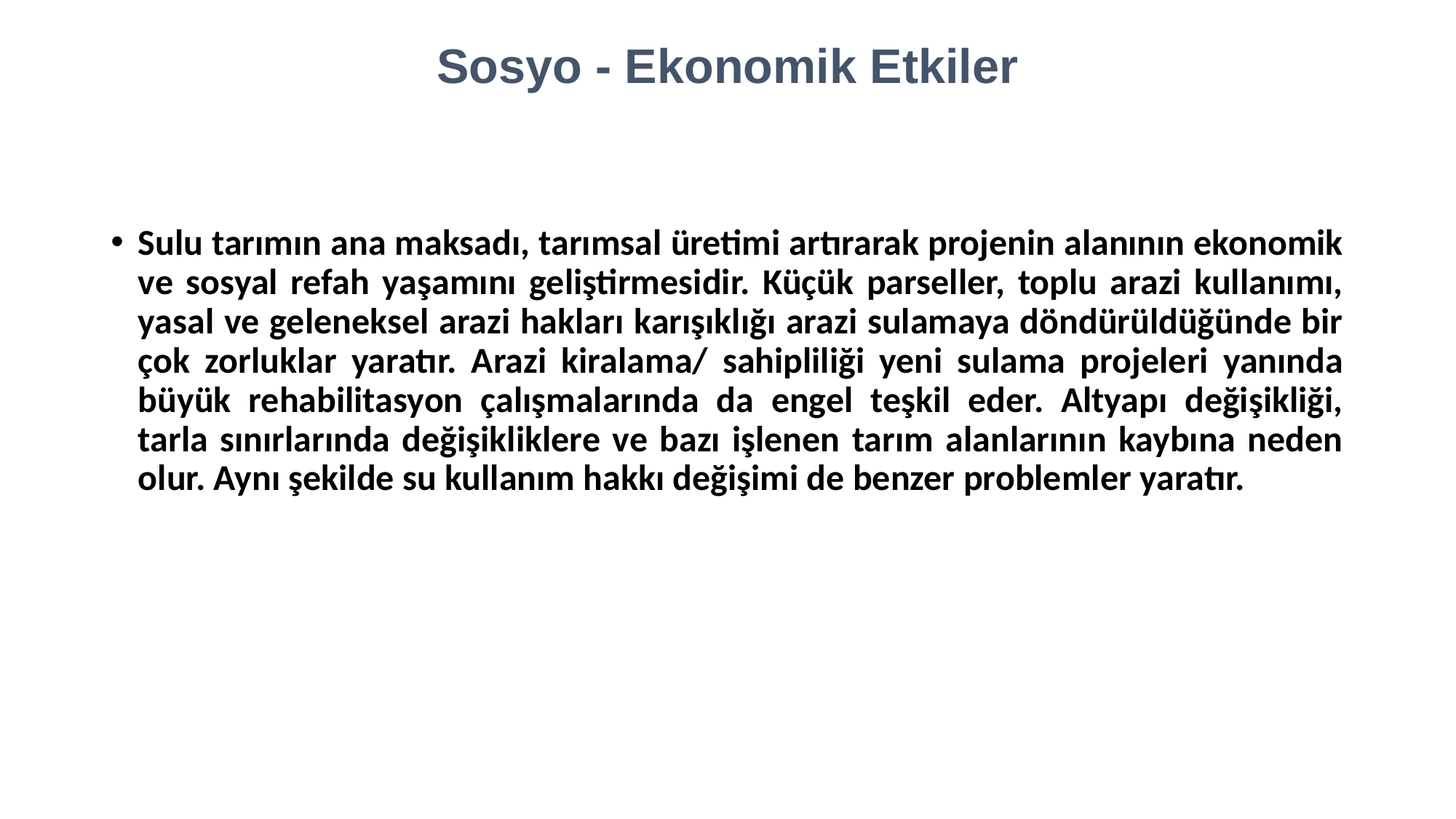

Sosyo - Ekonomik Etkiler
Sulu tarımın ana maksadı, tarımsal üretimi artırarak projenin alanının ekonomik ve sosyal refah yaşamını geliştirmesidir. Küçük parseller, toplu arazi kullanımı, yasal ve geleneksel arazi hakları karışıklığı arazi sulamaya döndürüldüğünde bir çok zorluklar yaratır. Arazi kiralama/ sahipliliği yeni sulama projeleri yanında büyük rehabilitasyon çalışmalarında da engel teşkil eder. Altyapı değişikliği, tarla sınırlarında değişikliklere ve bazı işlenen tarım alanlarının kaybına neden olur. Aynı şekilde su kullanım hakkı değişimi de benzer problemler yaratır.